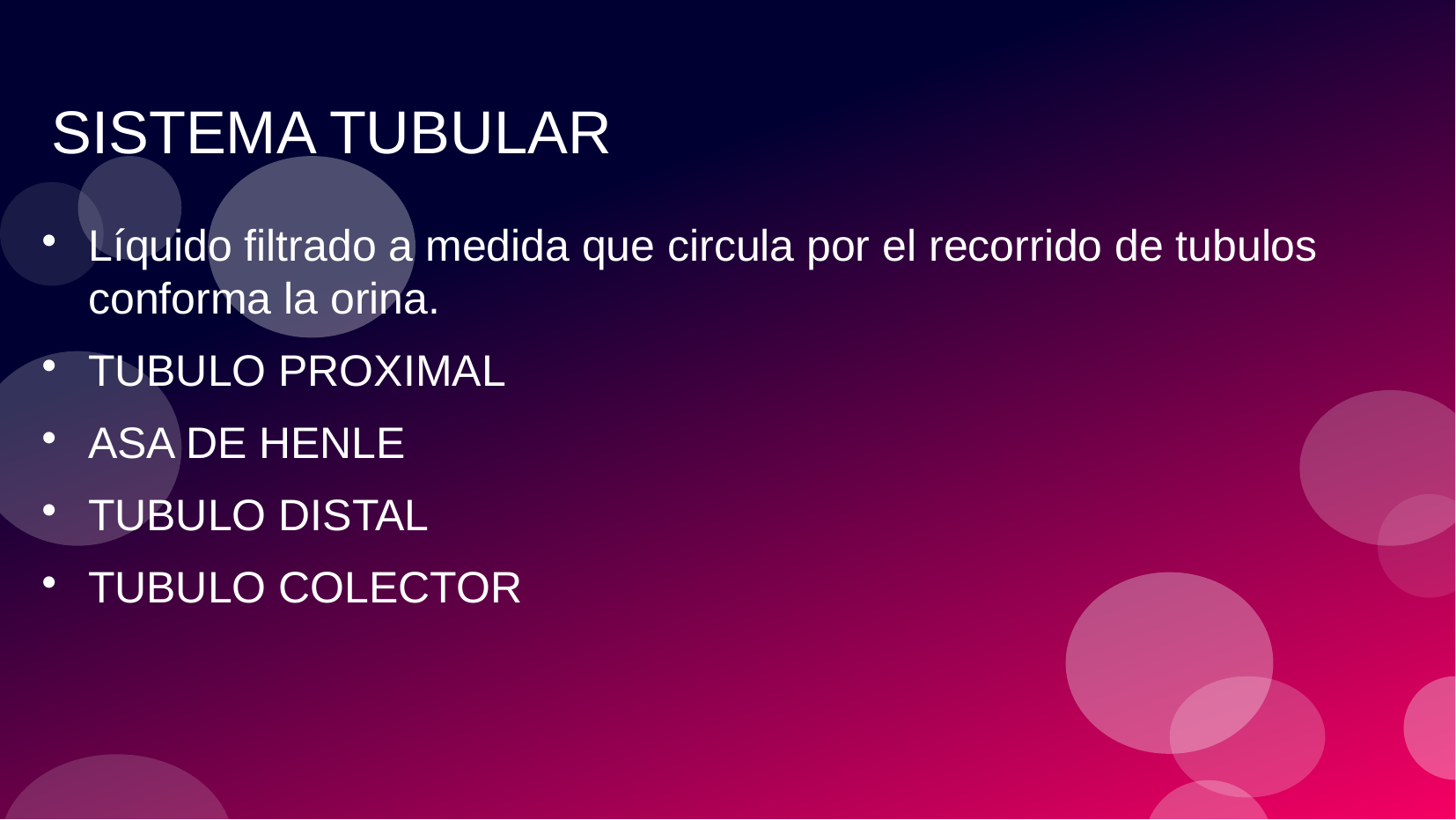

# SISTEMA TUBULAR
Líquido filtrado a medida que circula por el recorrido de tubulos conforma la orina.
TUBULO PROXIMAL
ASA DE HENLE
TUBULO DISTAL
TUBULO COLECTOR